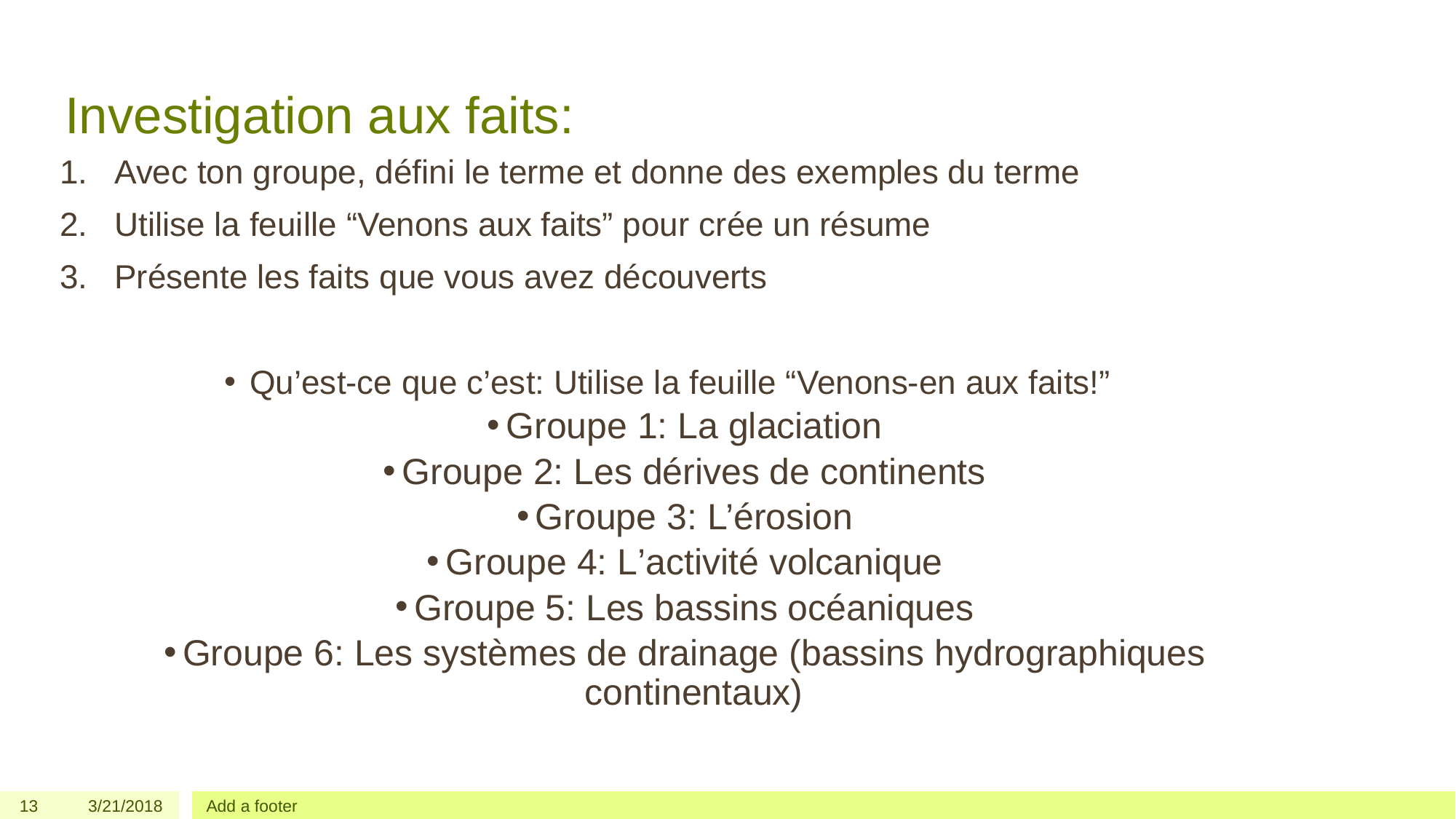

# Investigation aux faits:
Avec ton groupe, défini le terme et donne des exemples du terme
Utilise la feuille “Venons aux faits” pour crée un résume
Présente les faits que vous avez découverts

Qu’est-ce que c’est: Utilise la feuille “Venons-en aux faits!”
Groupe 1: La glaciation
Groupe 2: Les dérives de continents
Groupe 3: L’érosion
Groupe 4: L’activité volcanique
Groupe 5: Les bassins océaniques
Groupe 6: Les systèmes de drainage (bassins hydrographiques continentaux)

13
3/21/2018
Add a footer